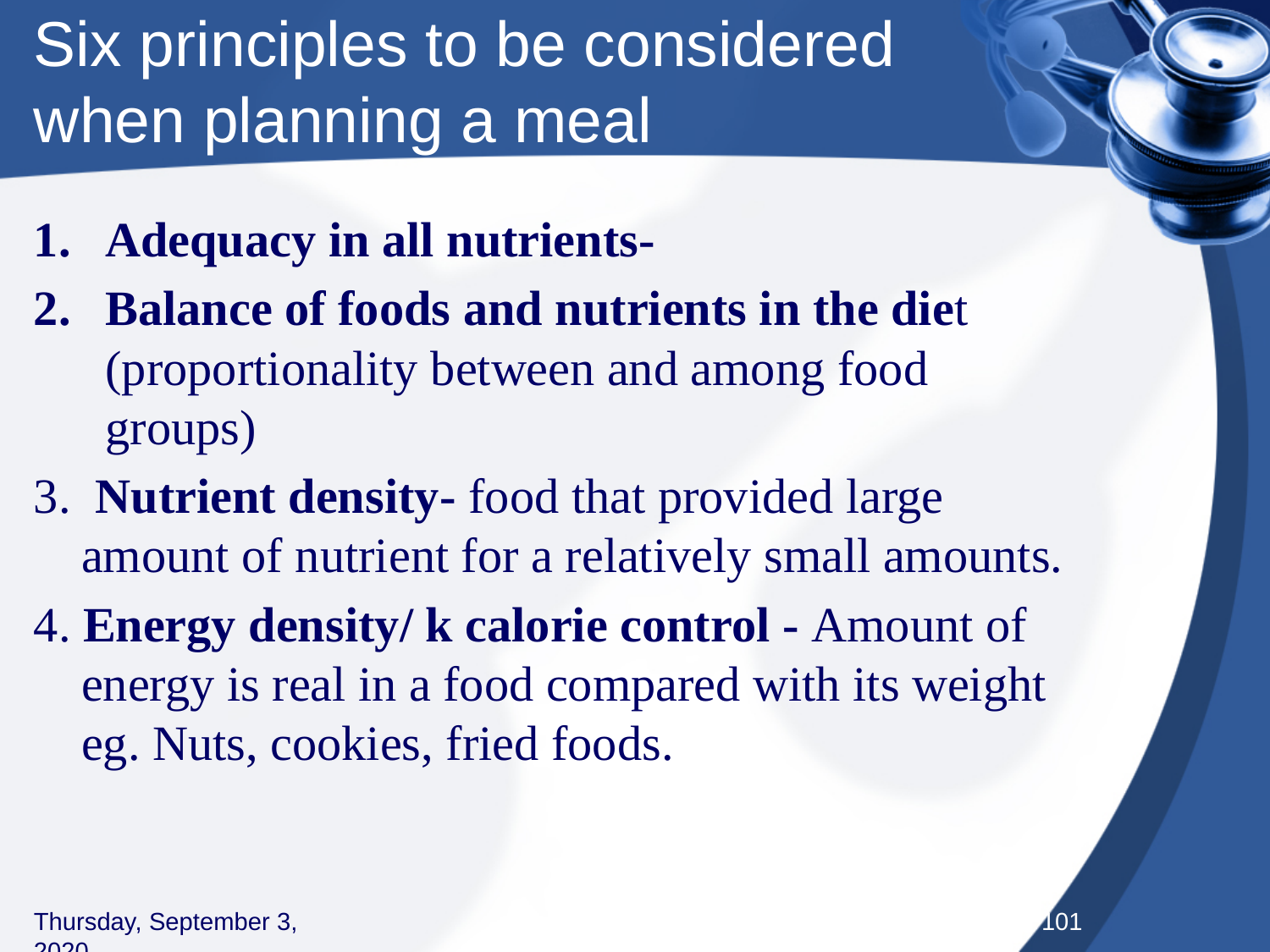

# Six principles to be considered when planning a meal
Adequacy in all nutrients-
Balance of foods and nutrients in the diet (proportionality between and among food groups)
3.  Nutrient density- food that provided large amount of nutrient for a relatively small amounts.
4. Energy density/ k calorie control - Amount of energy is real in a food compared with its weight eg. Nuts, cookies, fried foods.
Thursday, September 3, 2020

101